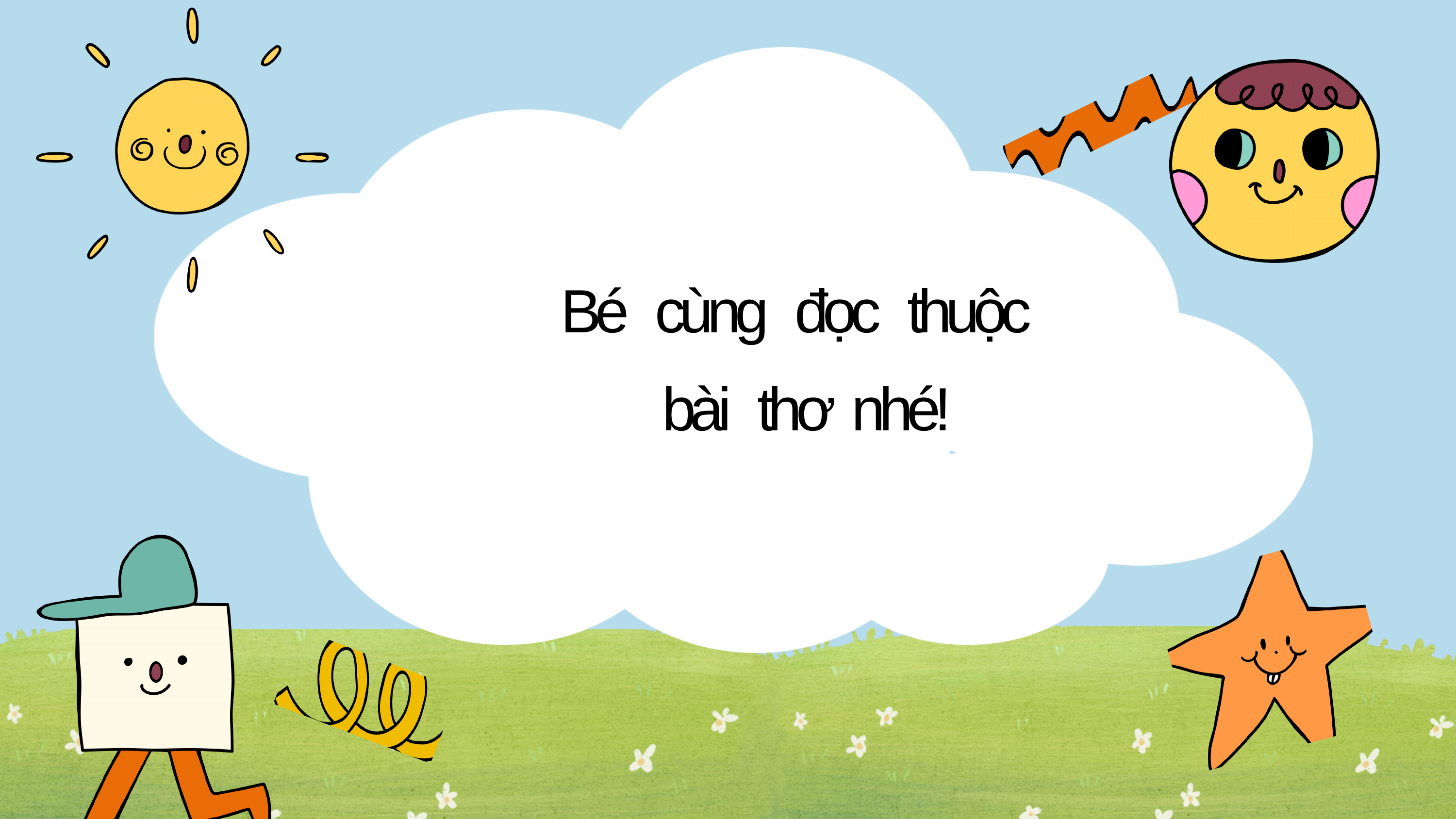

Bé   cùng   đọc   thuộc
bài   thơ  nhé!